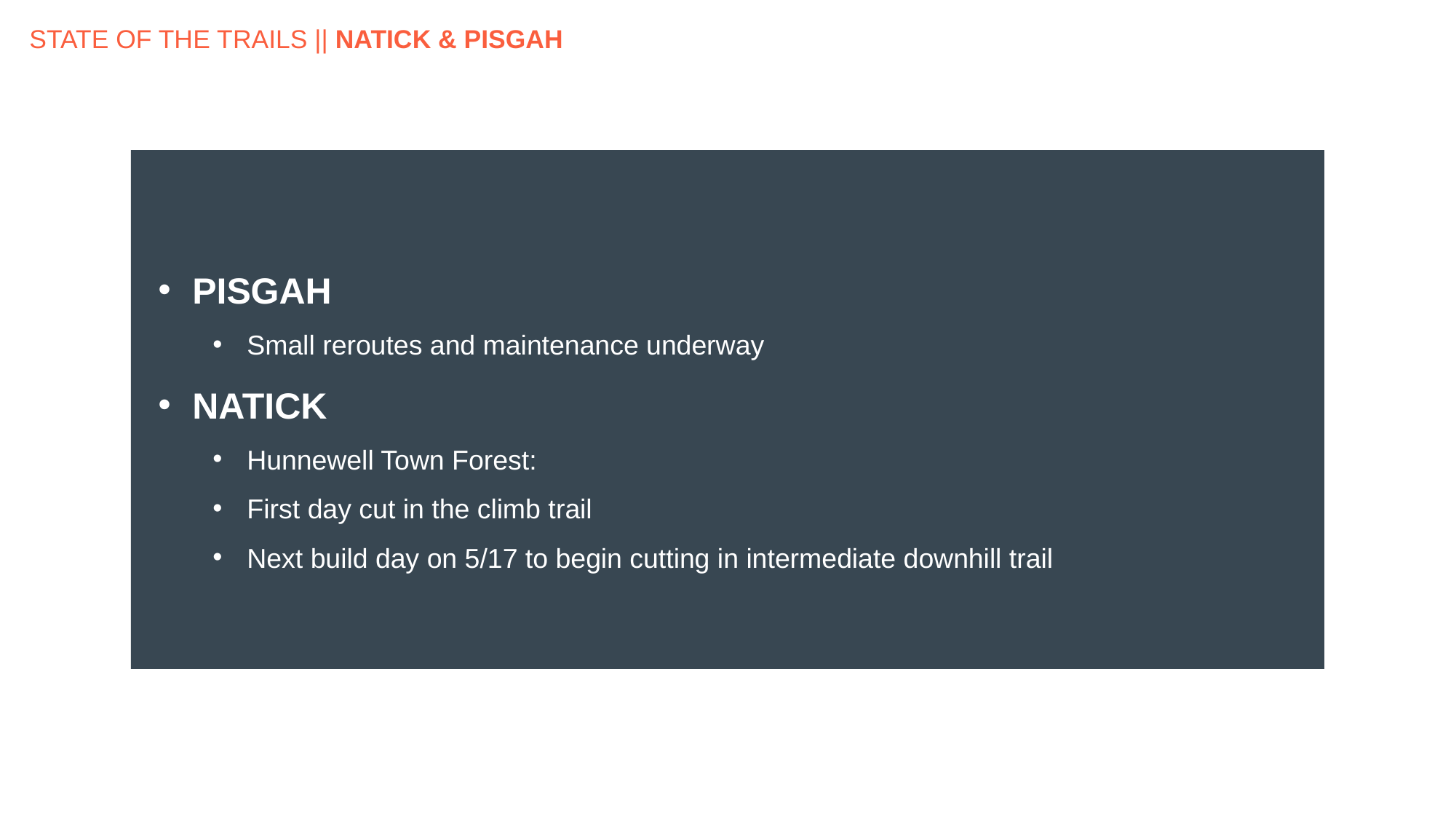

STATE OF THE TRAILS || NATICK & PISGAH
PISGAH
Small reroutes and maintenance underway
NATICK
Hunnewell Town Forest:
First day cut in the climb trail
Next build day on 5/17 to begin cutting in intermediate downhill trail